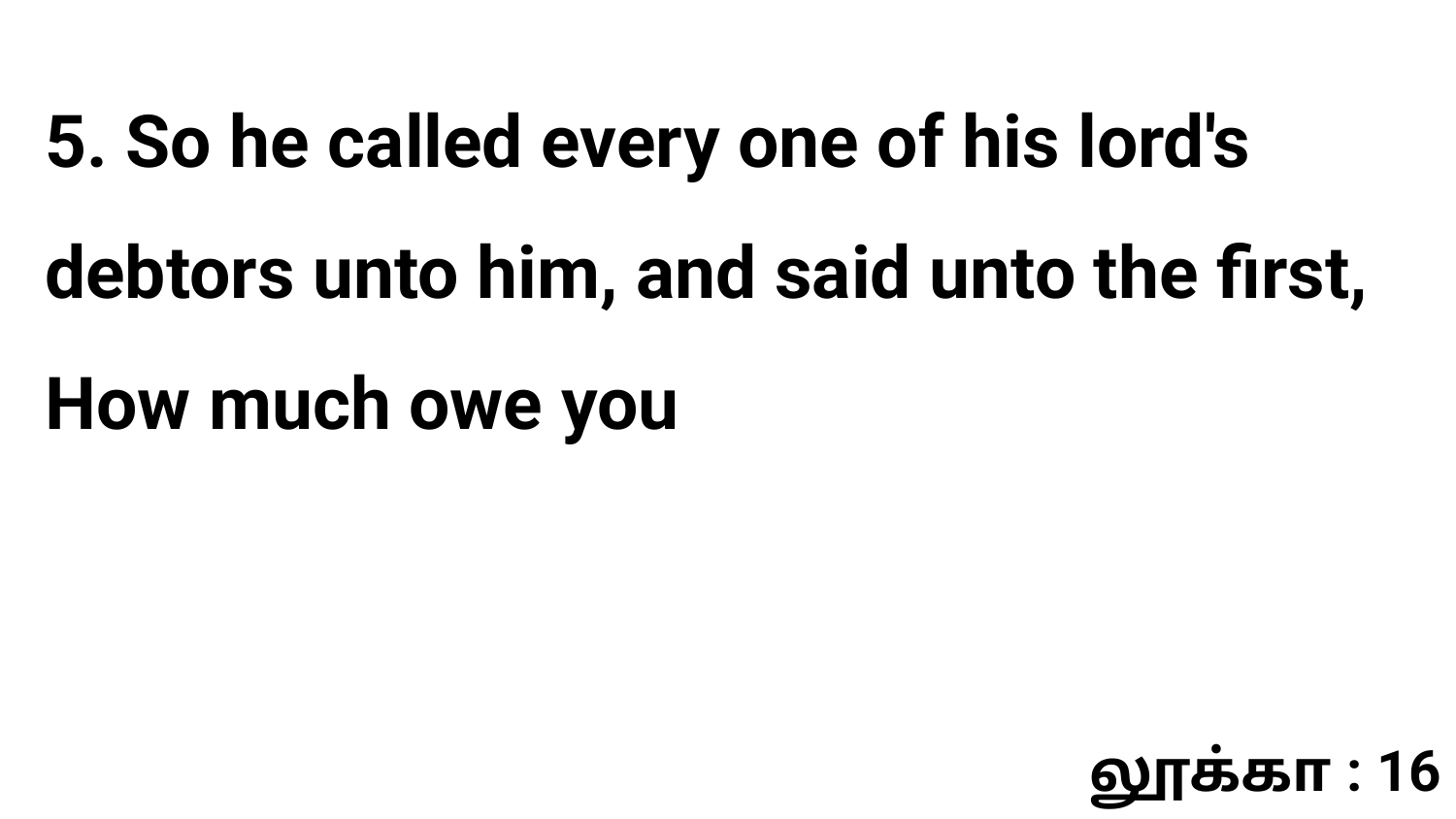

5. So he called every one of his lord's debtors unto him, and said unto the first, How much owe you
லூக்கா : 16